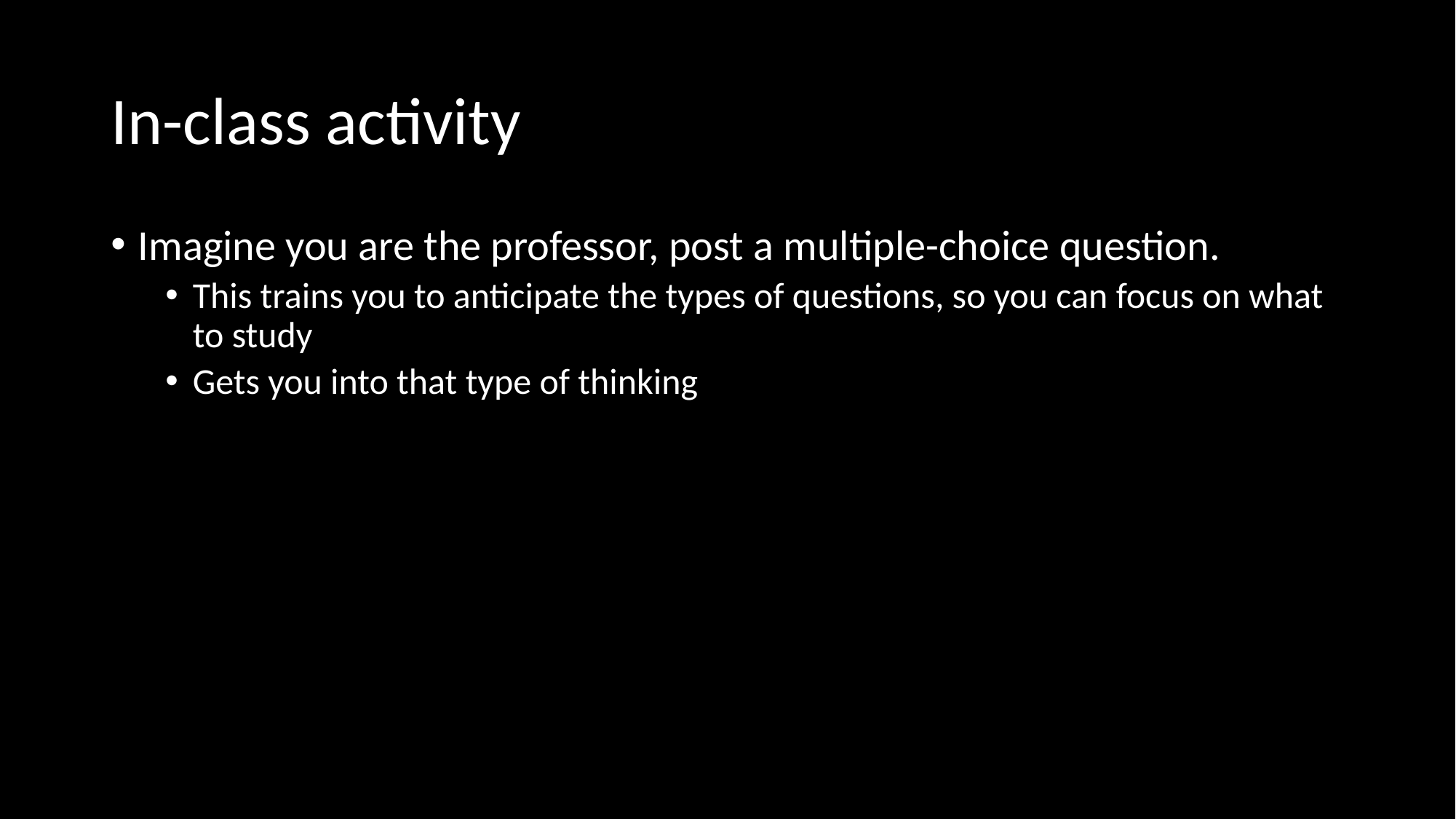

# In-class activity
Imagine you are the professor, post a multiple-choice question.
This trains you to anticipate the types of questions, so you can focus on what to study
Gets you into that type of thinking